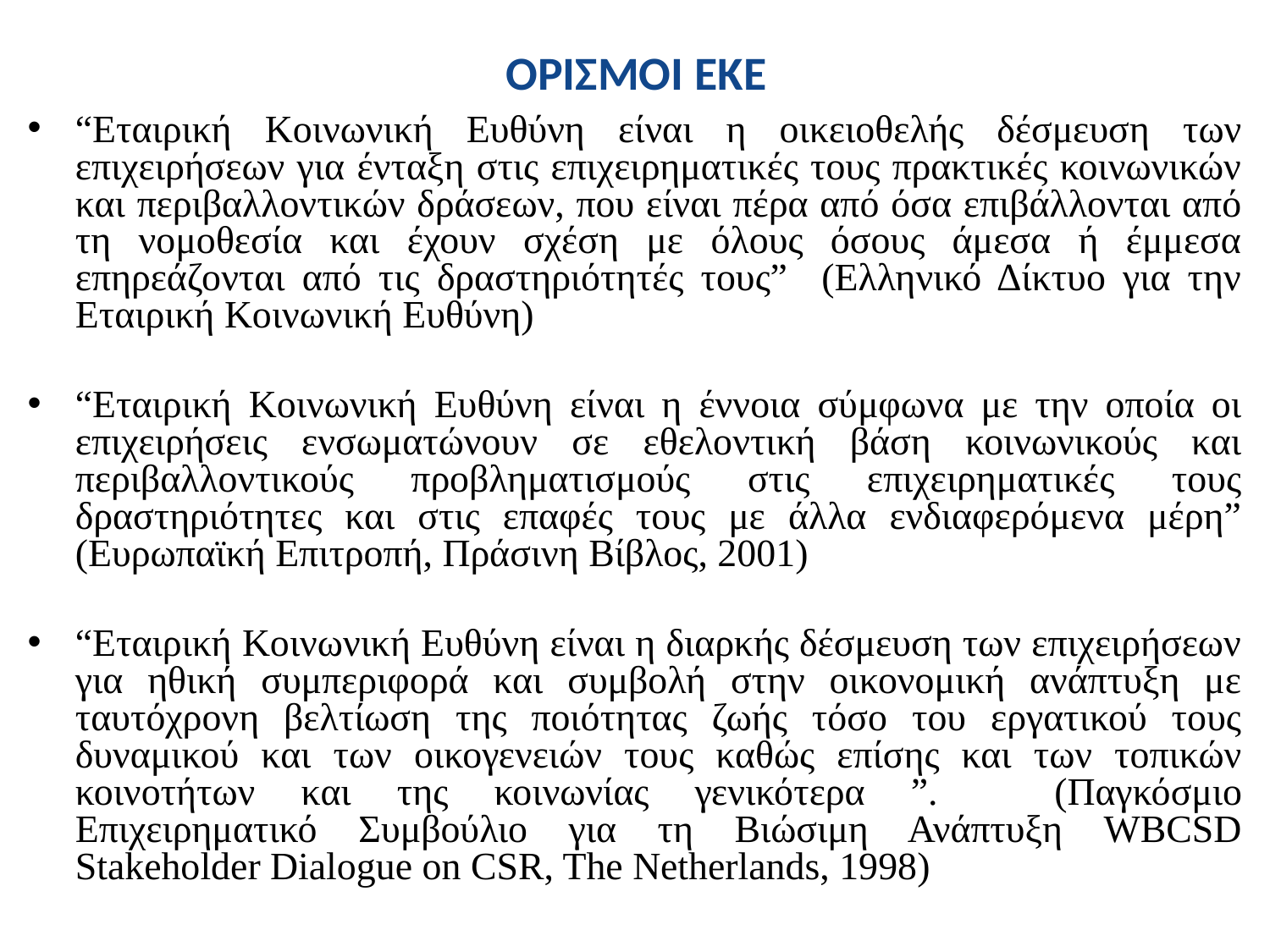

# ΟΡΙΣΜΟΙ ΕΚΕ
“Εταιρική Κοινωνική Ευθύνη είναι η οικειοθελής δέσμευση των επιχειρήσεων για ένταξη στις επιχειρηματικές τους πρακτικές κοινωνικών και περιβαλλοντικών δράσεων, που είναι πέρα από όσα επιβάλλονται από τη νομοθεσία και έχουν σχέση με όλους όσους άμεσα ή έμμεσα επηρεάζονται από τις δραστηριότητές τους”  (Ελληνικό Δίκτυο για την Εταιρική Κοινωνική Ευθύνη)

“Εταιρική Κοινωνική Ευθύνη είναι η έννοια σύμφωνα με την οποία οι επιχειρήσεις ενσωματώνουν σε εθελοντική βάση κοινωνικούς και περιβαλλοντικούς προβληματισμούς στις επιχειρηματικές τους δραστηριότητες και στις επαφές τους με άλλα ενδιαφερόμενα μέρη” (Ευρωπαϊκή Επιτροπή, Πράσινη Βίβλος, 2001)

“Εταιρική Κοινωνική Ευθύνη είναι η διαρκής δέσμευση των επιχειρήσεων για ηθική συμπεριφορά και συμβολή στην οικονομική ανάπτυξη με ταυτόχρονη βελτίωση της ποιότητας ζωής τόσο του εργατικού τους δυναμικού και των οικογενειών τους καθώς επίσης και των τοπικών κοινοτήτων και της κοινωνίας γενικότερα ”. 	(Παγκόσμιο Επιχειρηματικό Συμβούλιο για τη Βιώσιμη Ανάπτυξη WBCSD Stakeholder Dialogue on CSR, The Netherlands, 1998)